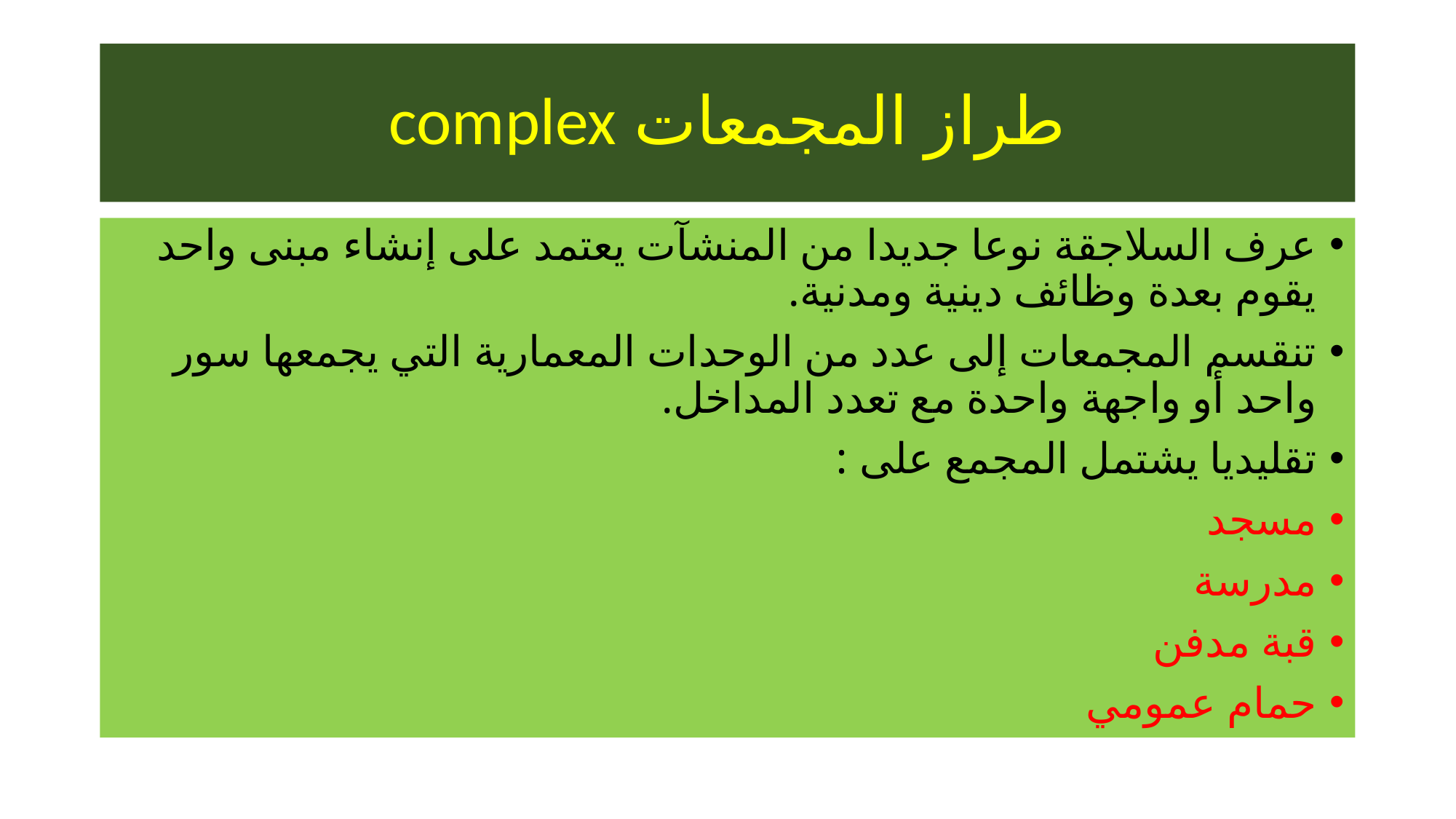

# طراز المجمعات complex
عرف السلاجقة نوعا جديدا من المنشآت يعتمد على إنشاء مبنى واحد يقوم بعدة وظائف دينية ومدنية.
تنقسم المجمعات إلى عدد من الوحدات المعمارية التي يجمعها سور واحد أو واجهة واحدة مع تعدد المداخل.
تقليديا يشتمل المجمع على :
مسجد
مدرسة
قبة مدفن
حمام عمومي